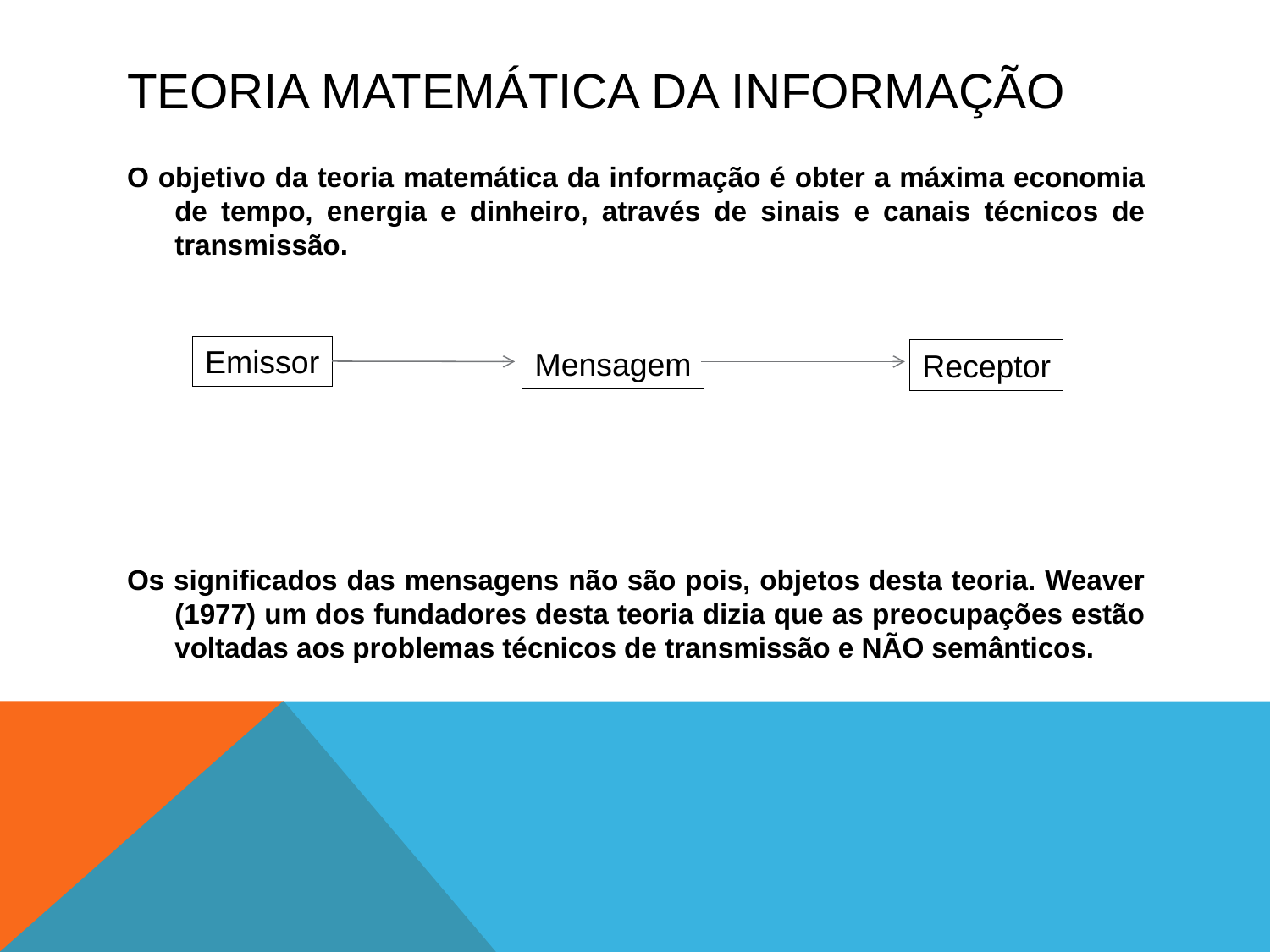

# Teoria Matemática da Informação
O objetivo da teoria matemática da informação é obter a máxima economia de tempo, energia e dinheiro, através de sinais e canais técnicos de transmissão.

Os significados das mensagens não são pois, objetos desta teoria. Weaver (1977) um dos fundadores desta teoria dizia que as preocupações estão voltadas aos problemas técnicos de transmissão e NÃO semânticos.

Emissor
Mensagem
Receptor